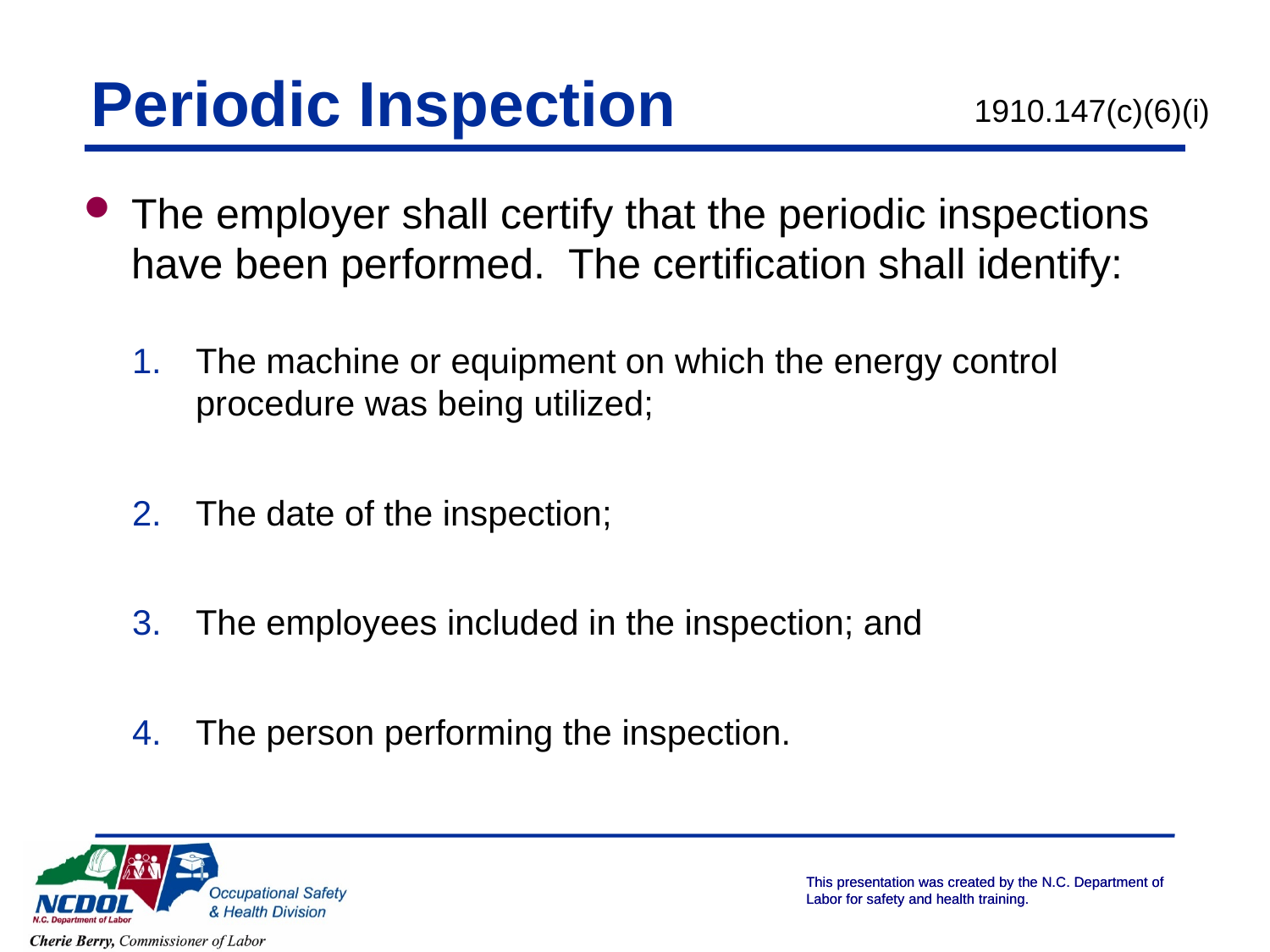

# Periodic Inspection
1910.147(c)(6)(i)

The employer shall certify that the periodic inspections have been performed.  The certification shall identify:

The machine or equipment on which the energy control procedure was being utilized;

The date of the inspection;

The employees included in the inspection; and

The person performing the inspection.